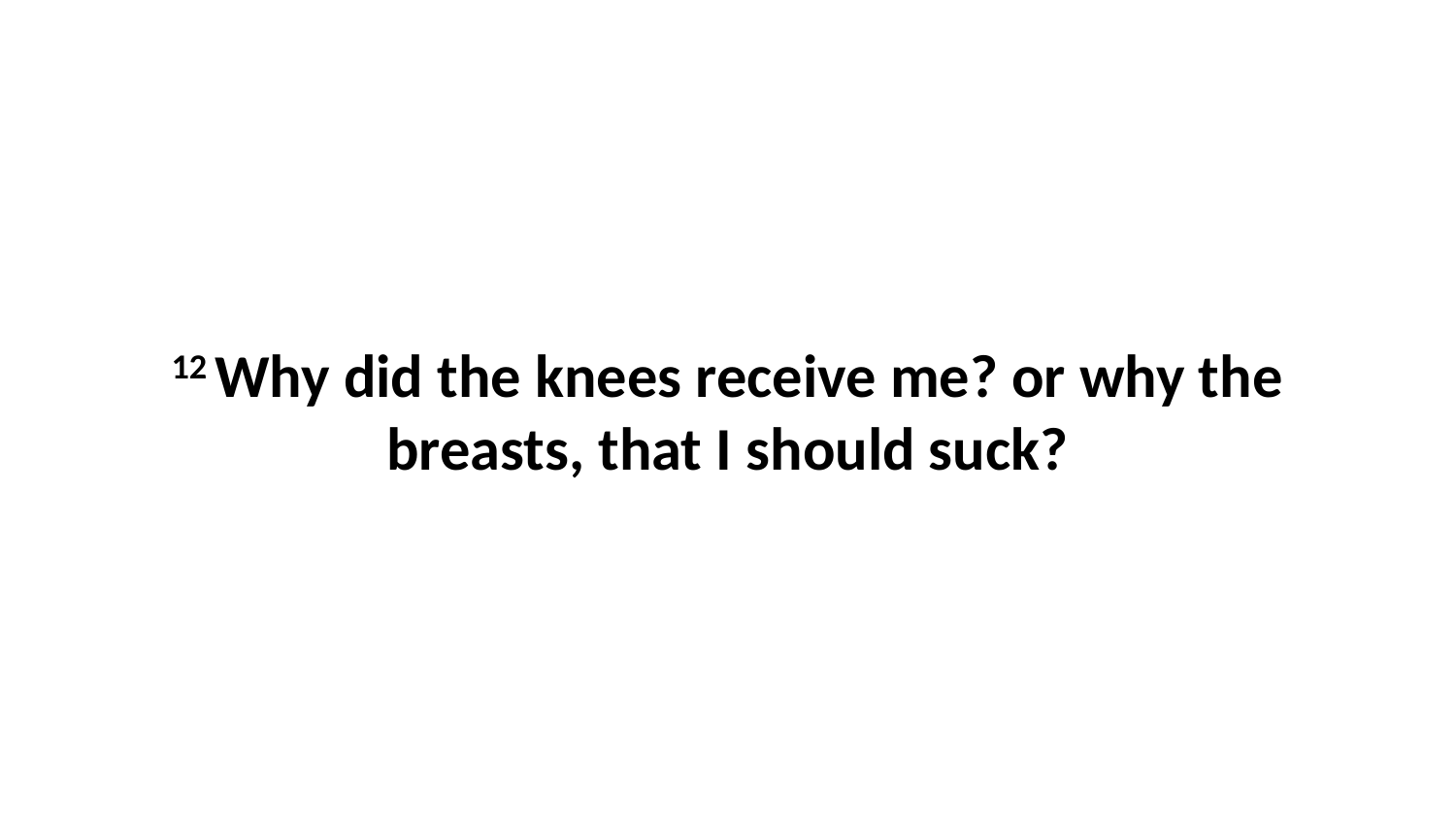

12 Why did the knees receive me? or why the breasts, that I should suck?